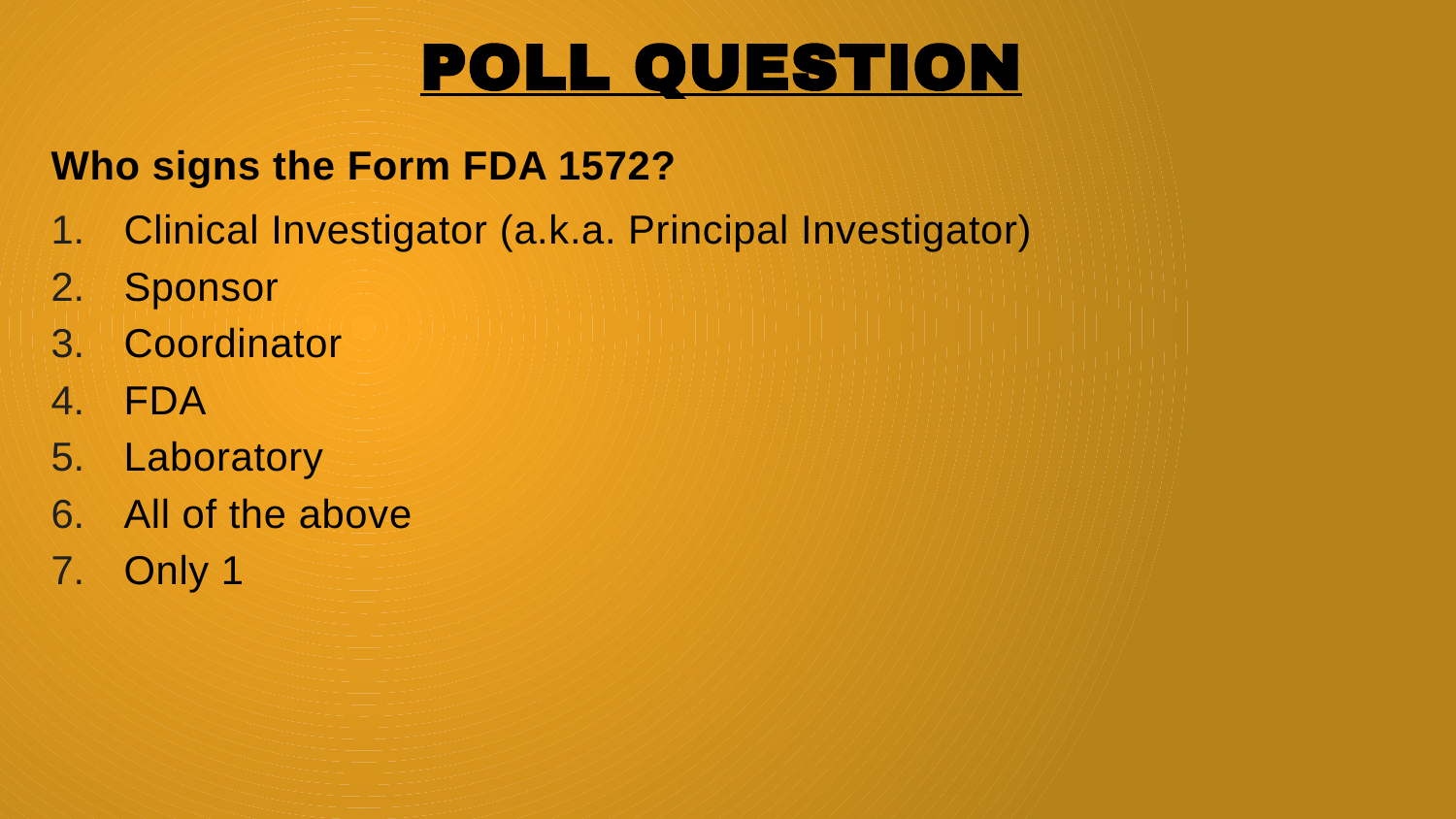

# POLL QUESTION
Who signs the Form FDA 1572?
Clinical Investigator (a.k.a. Principal Investigator)
Sponsor
Coordinator
FDA
Laboratory
All of the above
Only 1